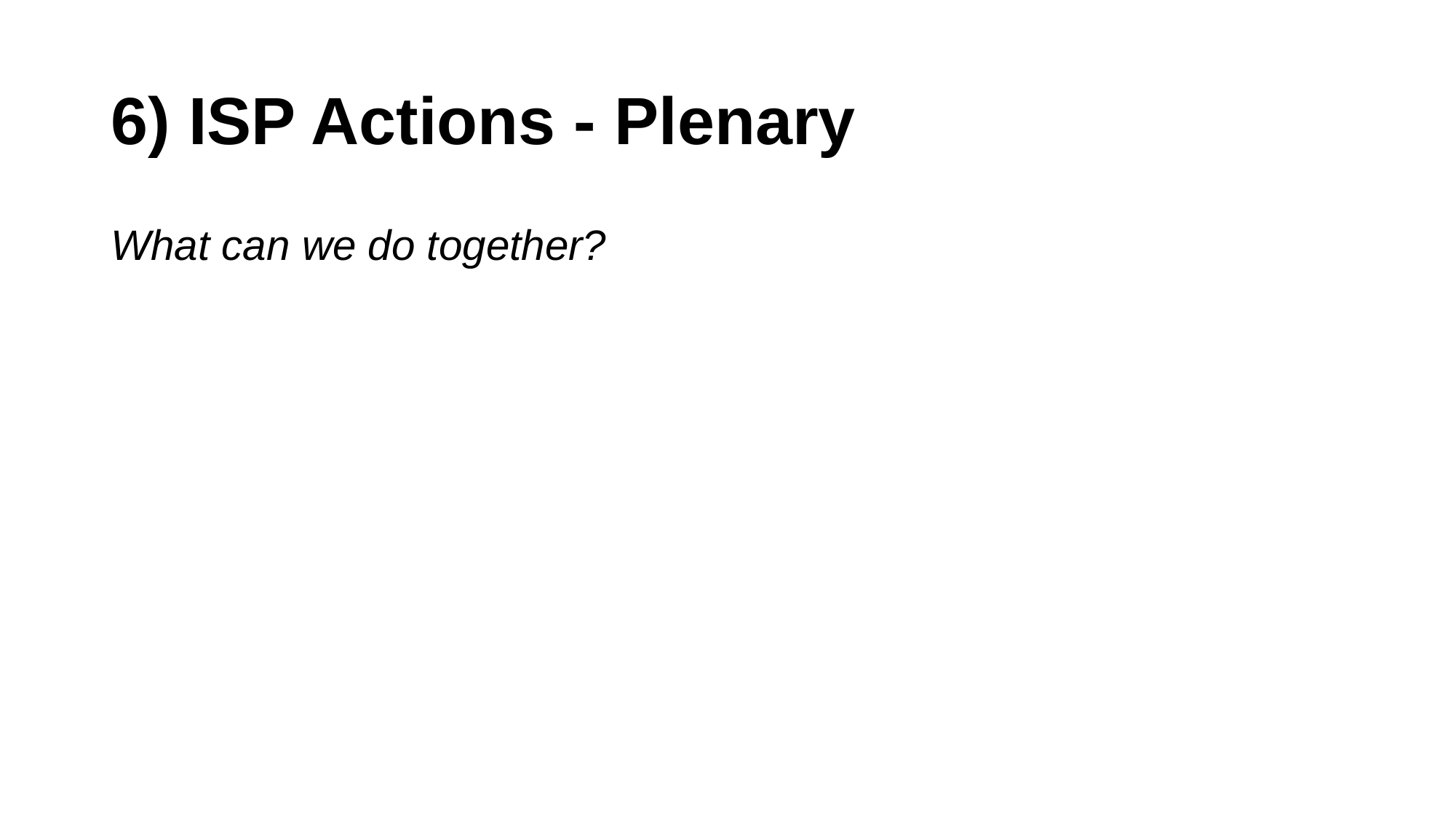

# 6) ISP Actions - Plenary
What can we do together?